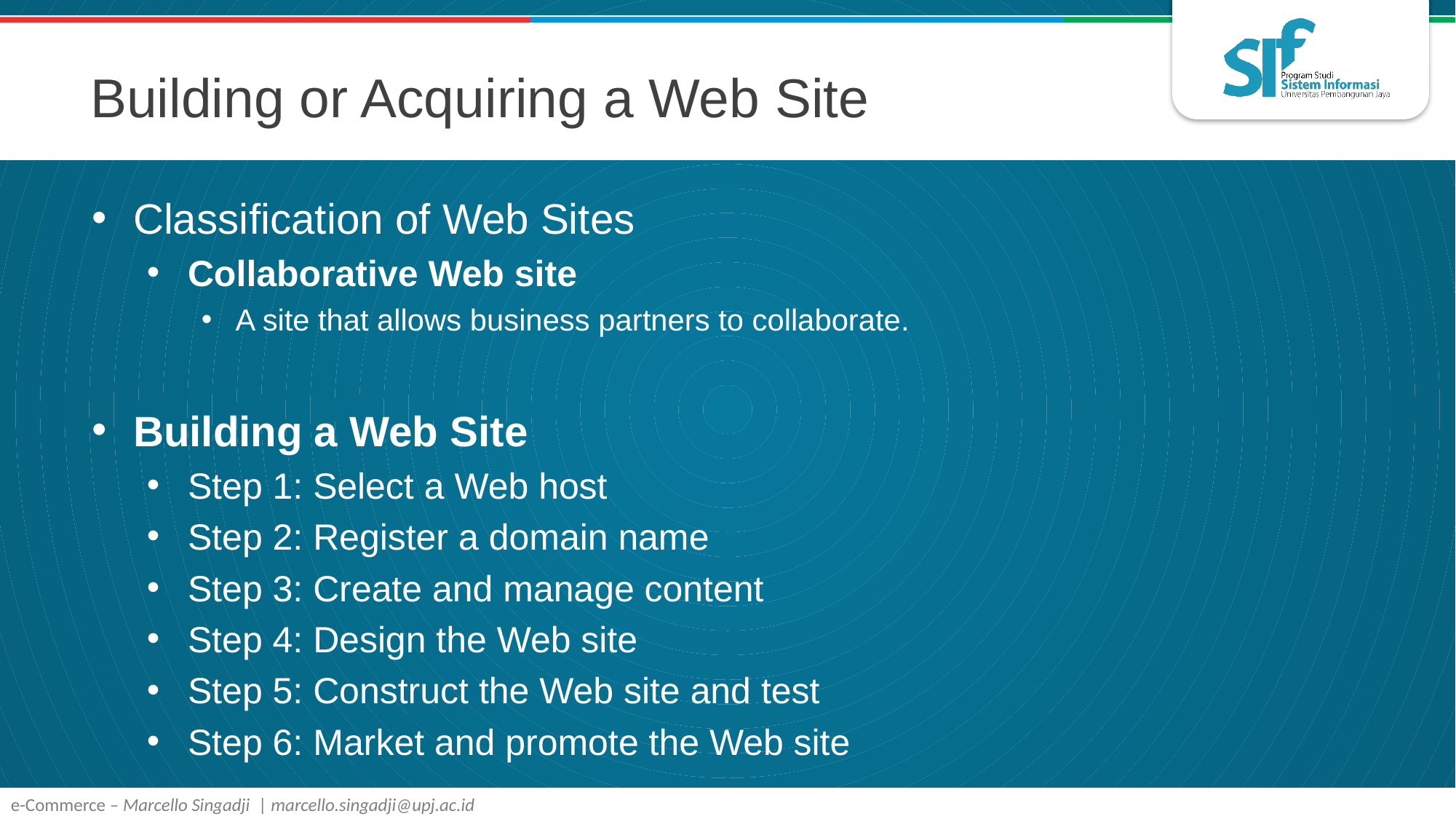

# Building or Acquiring a Web Site
Classification of Web Sites
Collaborative Web site
A site that allows business partners to collaborate.

Building a Web Site
Step 1: Select a Web host
Step 2: Register a domain name
Step 3: Create and manage content
Step 4: Design the Web site
Step 5: Construct the Web site and test
Step 6: Market and promote the Web site